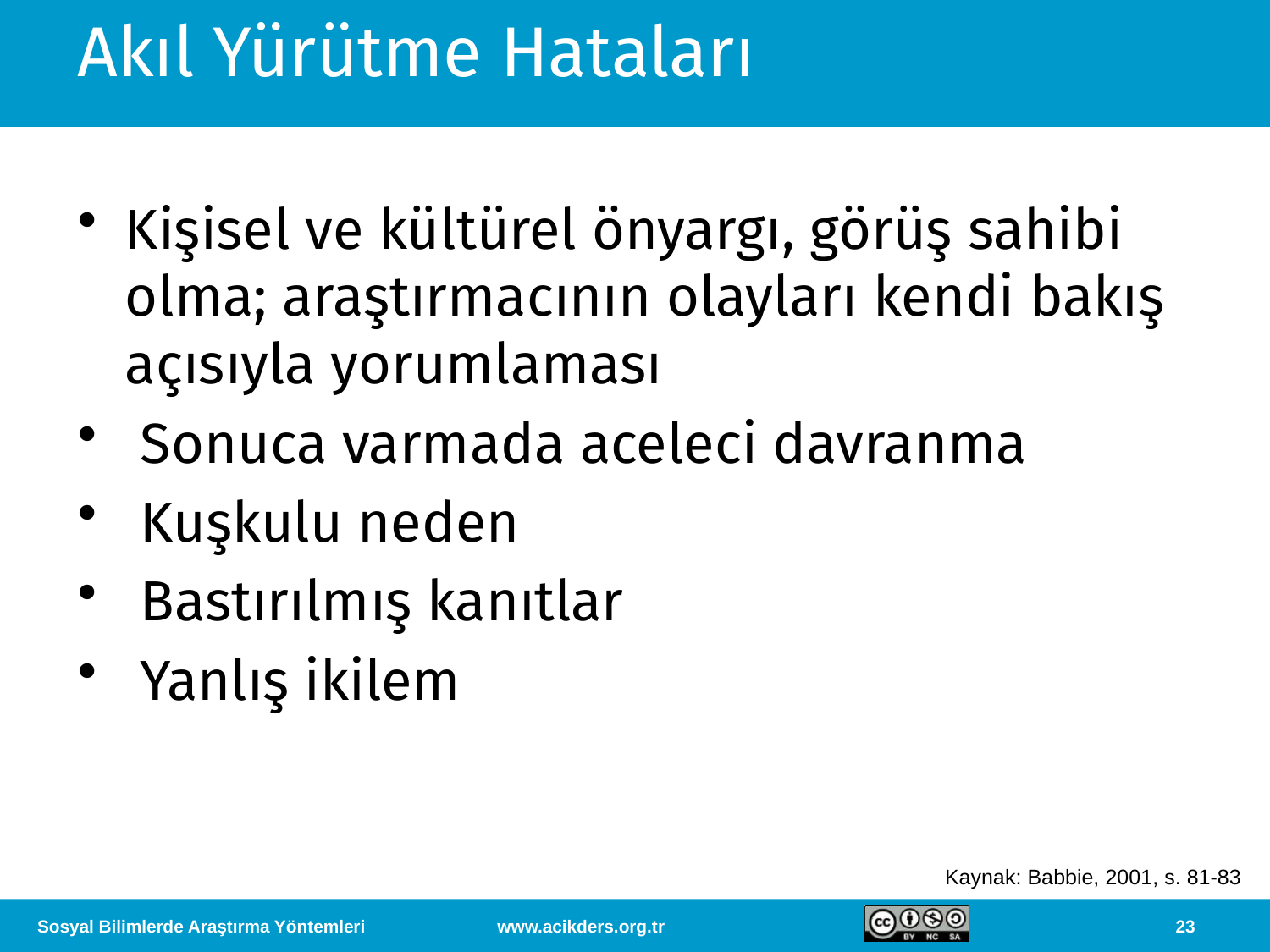

# Akıl Yürütme Hataları
Kişisel ve kültürel önyargı, görüş sahibi olma; araştırmacının olayları kendi bakış açısıyla yorumlaması
 Sonuca varmada aceleci davranma
 Kuşkulu neden
 Bastırılmış kanıtlar
 Yanlış ikilem
Kaynak: Babbie, 2001, s. 81-83